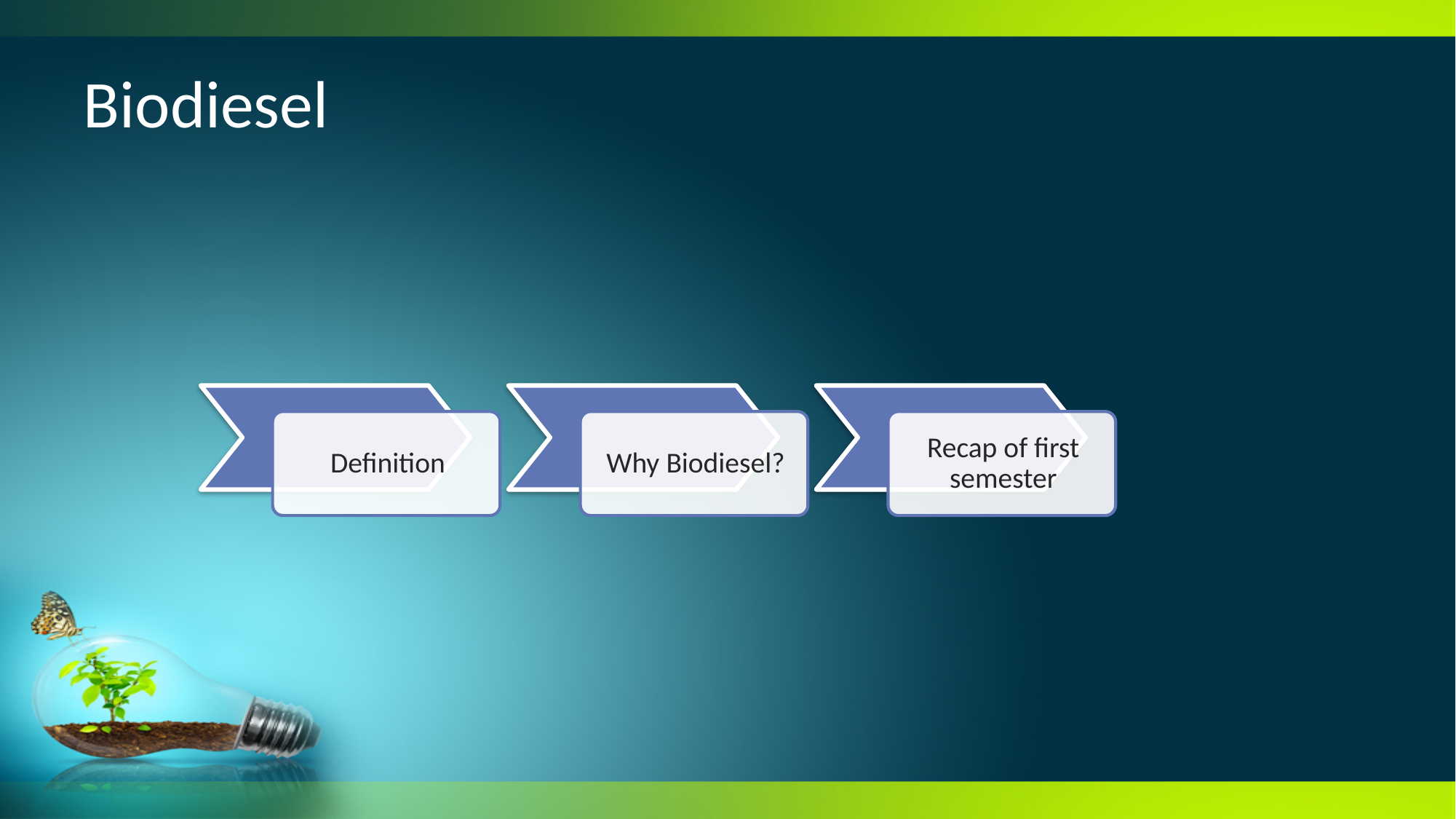

# Biodiesel
Definition
Why Biodiesel?
Recap of first semester